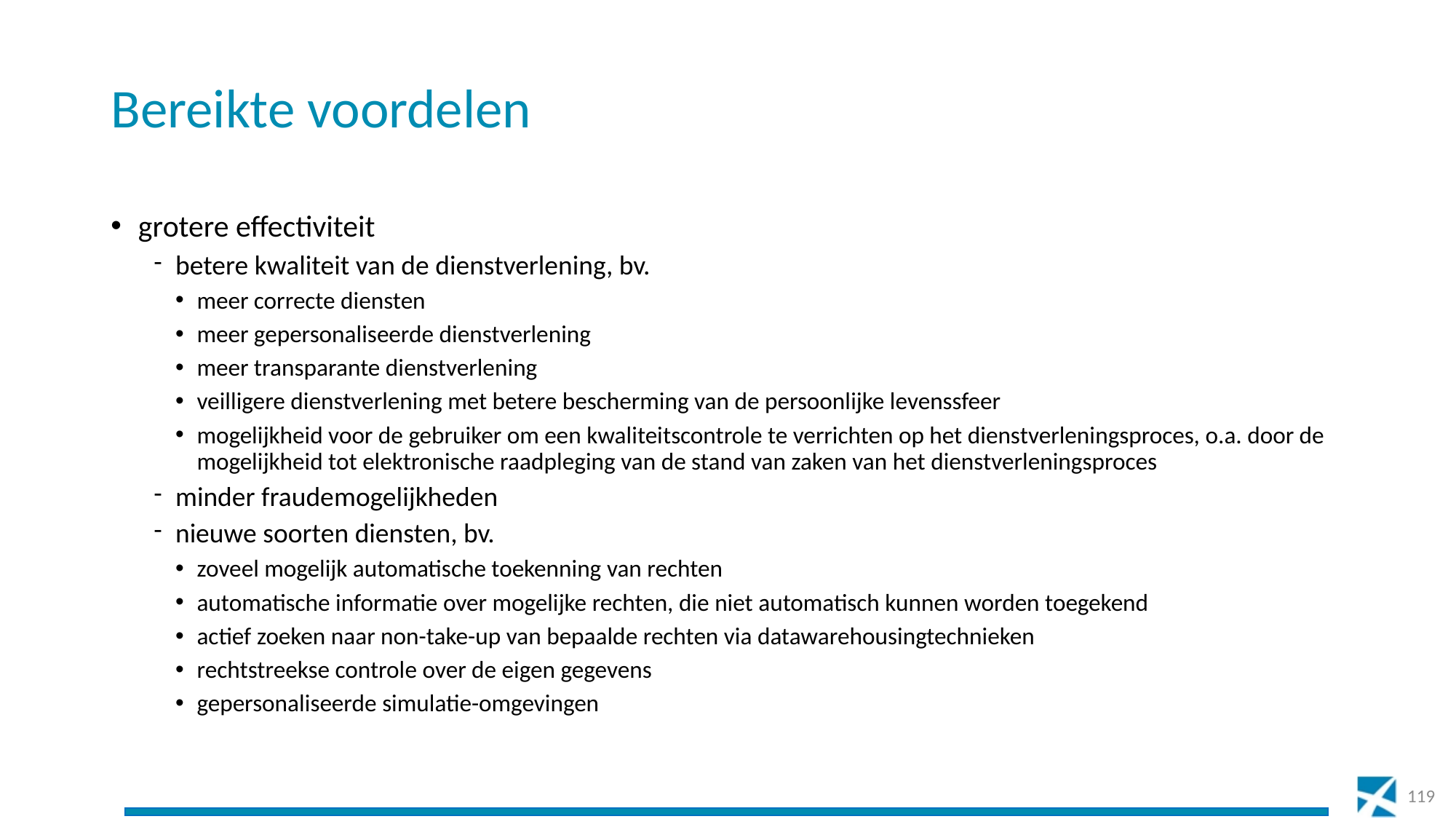

# Bereikte voordelen
grotere effectiviteit
betere kwaliteit van de dienstverlening, bv.
meer correcte diensten
meer gepersonaliseerde dienstverlening
meer transparante dienstverlening
veilligere dienstverlening met betere bescherming van de persoonlijke levenssfeer
mogelijkheid voor de gebruiker om een kwaliteitscontrole te verrichten op het dienstverleningsproces, o.a. door de mogelijkheid tot elektronische raadpleging van de stand van zaken van het dienstverleningsproces
minder fraudemogelijkheden
nieuwe soorten diensten, bv.
zoveel mogelijk automatische toekenning van rechten
automatische informatie over mogelijke rechten, die niet automatisch kunnen worden toegekend
actief zoeken naar non-take-up van bepaalde rechten via datawarehousingtechnieken
rechtstreekse controle over de eigen gegevens
gepersonaliseerde simulatie-omgevingen